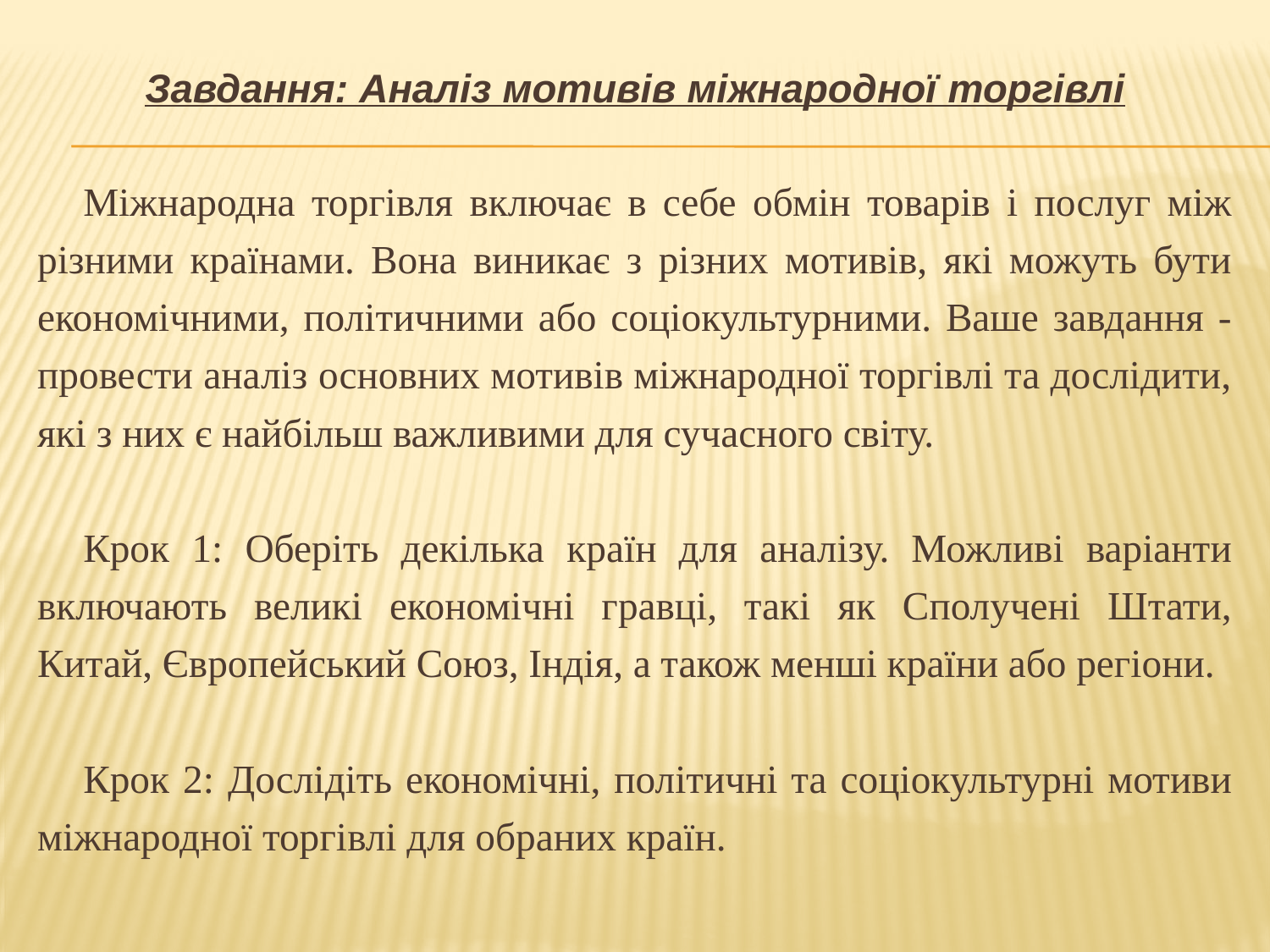

Завдання: Аналіз мотивів міжнародної торгівлі

Міжнародна торгівля включає в себе обмін товарів і послуг між різними країнами. Вона виникає з різних мотивів, які можуть бути економічними, політичними або соціокультурними. Ваше завдання - провести аналіз основних мотивів міжнародної торгівлі та дослідити, які з них є найбільш важливими для сучасного світу.

Крок 1: Оберіть декілька країн для аналізу. Можливі варіанти включають великі економічні гравці, такі як Сполучені Штати, Китай, Європейський Союз, Індія, а також менші країни або регіони.

Крок 2: Дослідіть економічні, політичні та соціокультурні мотиви міжнародної торгівлі для обраних країн.